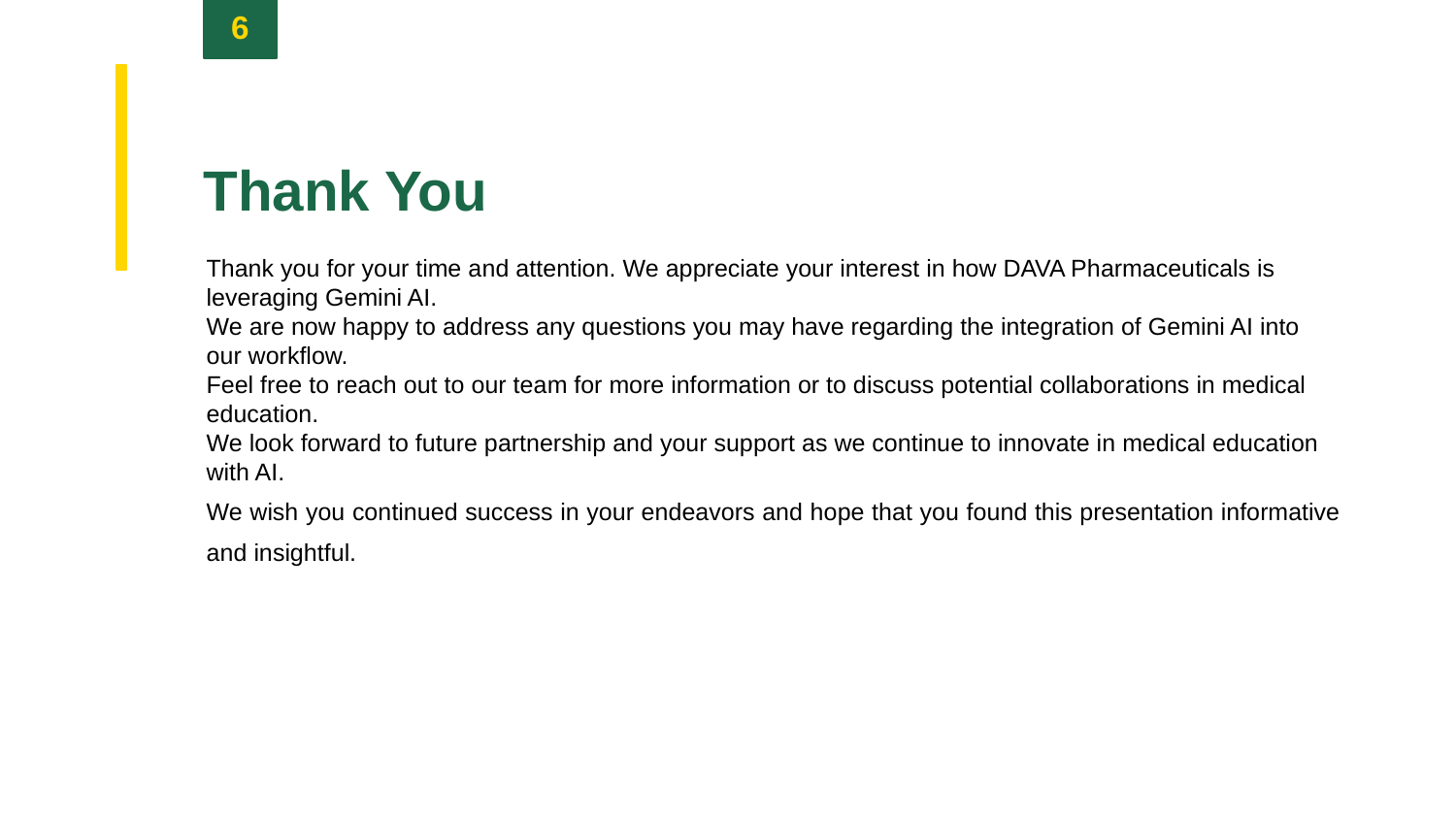

6

Thank You
Thank you for your time and attention. We appreciate your interest in how DAVA Pharmaceuticals is leveraging Gemini AI.
We are now happy to address any questions you may have regarding the integration of Gemini AI into our workflow.
Feel free to reach out to our team for more information or to discuss potential collaborations in medical education.
We look forward to future partnership and your support as we continue to innovate in medical education with AI.
We wish you continued success in your endeavors and hope that you found this presentation informative and insightful.